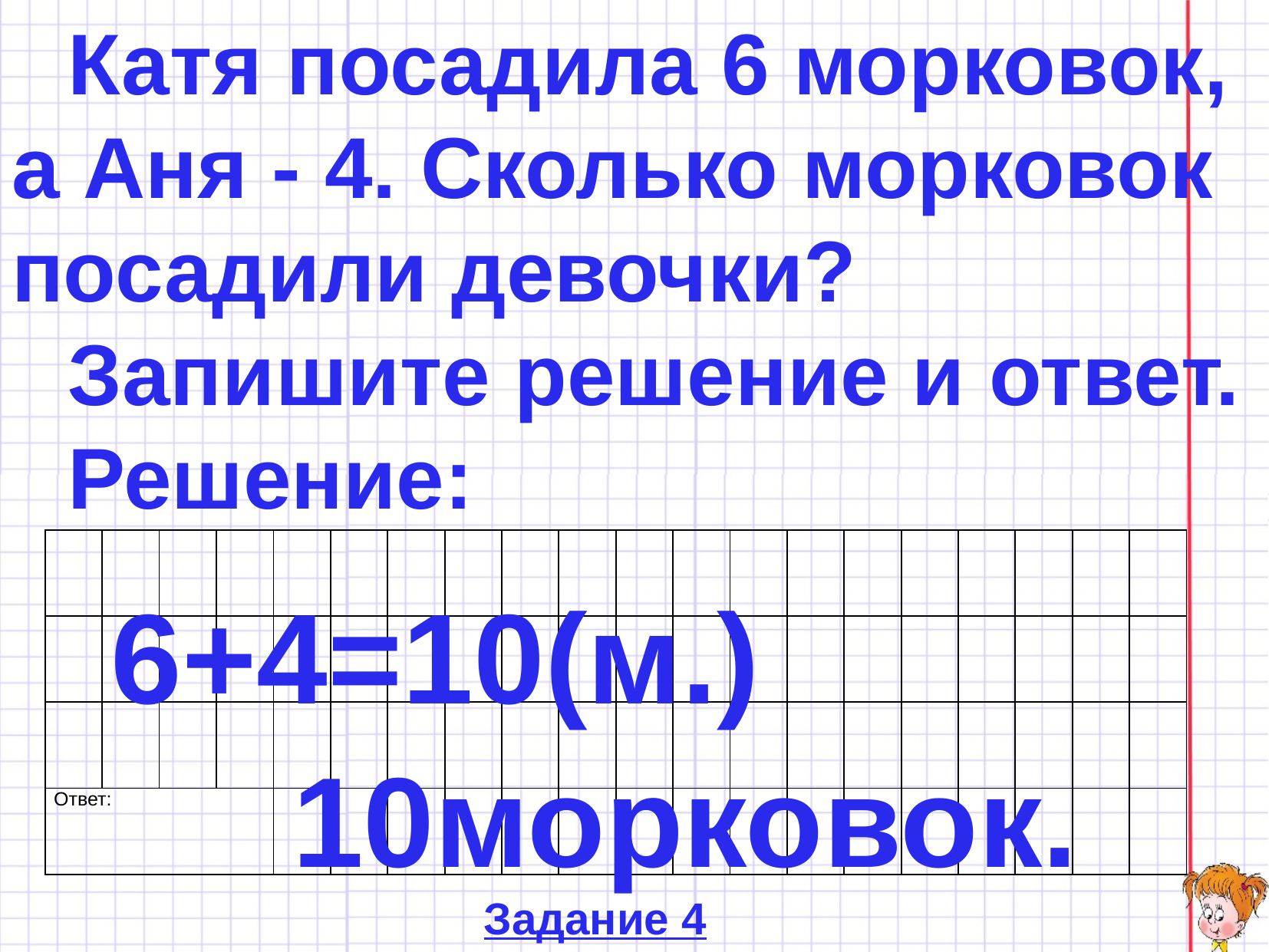

Катя посадила 6 морковок, а Аня - 4. Сколько морковок посадили девочки?
Запишите решение и ответ.
Решение:
|  |  |  |  |  |  |  |  |  |  |  |  |  |  |  |  |  |  |  |  |
| --- | --- | --- | --- | --- | --- | --- | --- | --- | --- | --- | --- | --- | --- | --- | --- | --- | --- | --- | --- |
|  |  |  |  |  |  |  |  |  |  |  |  |  |  |  |  |  |  |  |  |
|  |  |  |  |  |  |  |  |  |  |  |  |  |  |  |  |  |  |  |  |
| Ответ: |  |  |  |  |  |  |  |  |  |  |  |  |  |  |  |  |  |  |  |
6+4=10(м.)
10морковок.
Задание 4